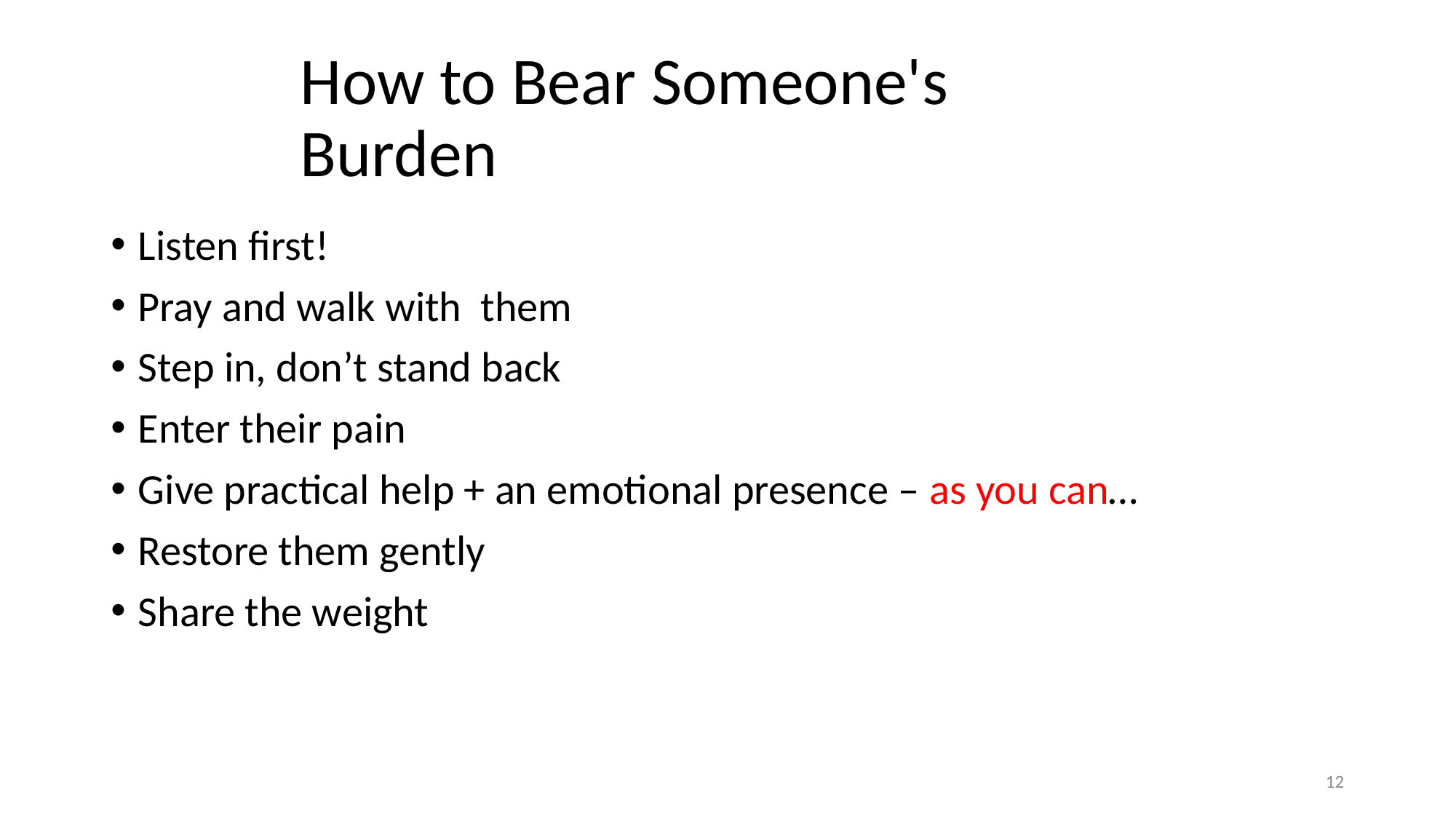

# How to Bear Someone's Burden
Listen first!
Pray and walk with  them
Step in, don’t stand back
Enter their pain
Give practical help + an emotional presence – as you can…
Restore them gently
Share the weight
12